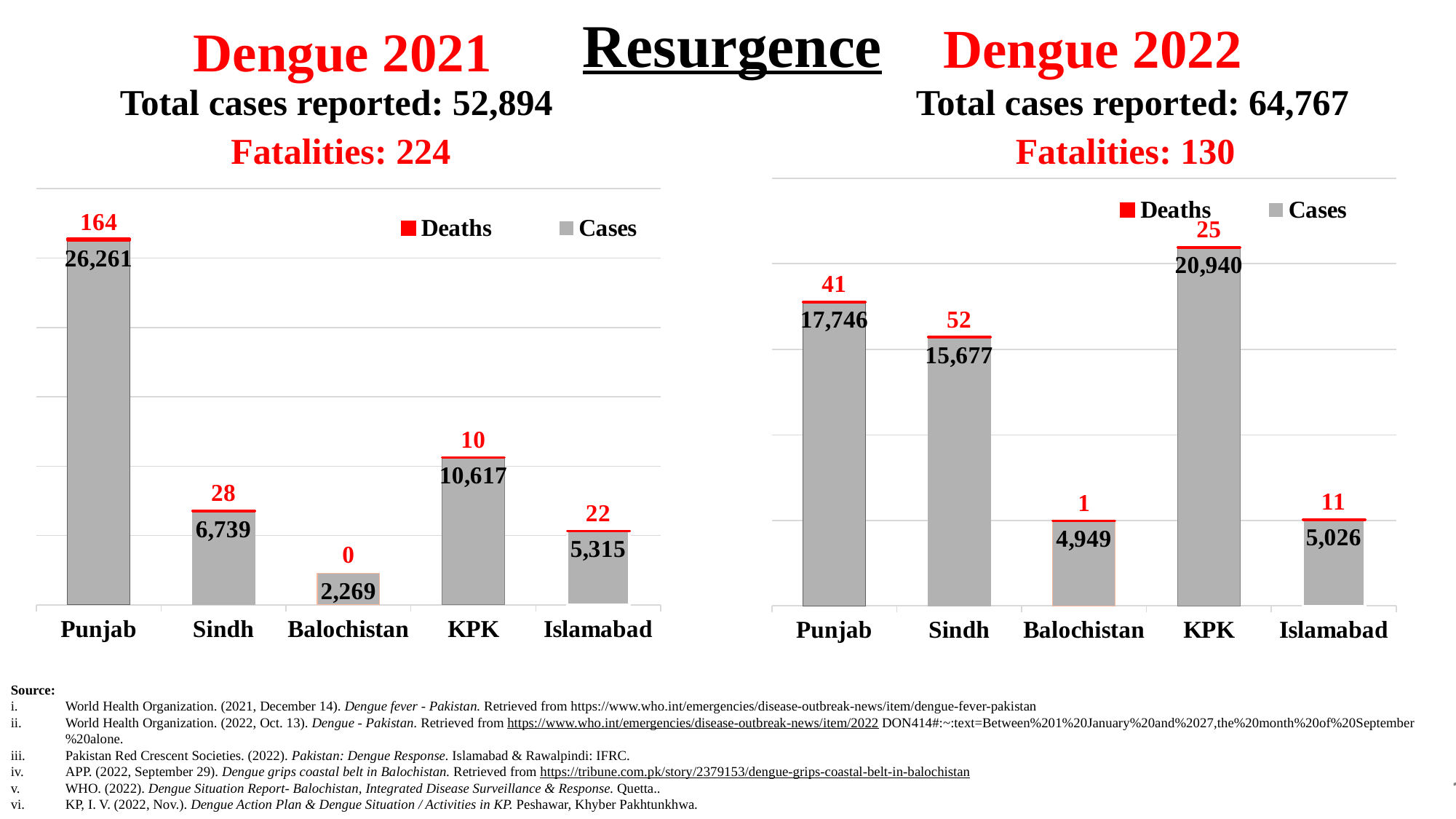

# Resurgence
Dengue 2022
Dengue 2021
Total cases reported: 52,894
Total cases reported: 64,767
Fatalities: 224
Fatalities: 130

### Chart

| Category | Cases | Deaths |
|---|---|---|
| Punjab | 26261.0 | 164.0 |
| Sindh | 6739.0 | 28.0 |
| Balochistan | 2269.0 | 0.0 |
| KPK | 10617.0 | 10.0 |
| Islamabad | 5315.0 | 22.0 |

### Chart

| Category | Cases | Deaths |
|---|---|---|
| Punjab | 17746.0 | 41.0 |
| Sindh | 15677.0 | 52.0 |
| Balochistan | 4949.0 | 1.0 |
| KPK | 20940.0 | 25.0 |
| Islamabad | 5026.0 | 11.0 |
Source:
World Health Organization. (2021, December 14). Dengue fever - Pakistan. Retrieved from https://www.who.int/emergencies/disease-outbreak-news/item/dengue-fever-pakistan
World Health Organization. (2022, Oct. 13). Dengue - Pakistan. Retrieved from https://www.who.int/emergencies/disease-outbreak-news/item/2022 DON414#:~:text=Between%201%20January%20and%2027,the%20month%20of%20September%20alone.
Pakistan Red Crescent Societies. (2022). Pakistan: Dengue Response. Islamabad & Rawalpindi: IFRC.
APP. (2022, September 29). Dengue grips coastal belt in Balochistan. Retrieved from https://tribune.com.pk/story/2379153/dengue-grips-coastal-belt-in-balochistan
WHO. (2022). Dengue Situation Report- Balochistan, Integrated Disease Surveillance & Response. Quetta..
KP, I. V. (2022, Nov.). Dengue Action Plan & Dengue Situation / Activities in KP. Peshawar, Khyber Pakhtunkhwa.